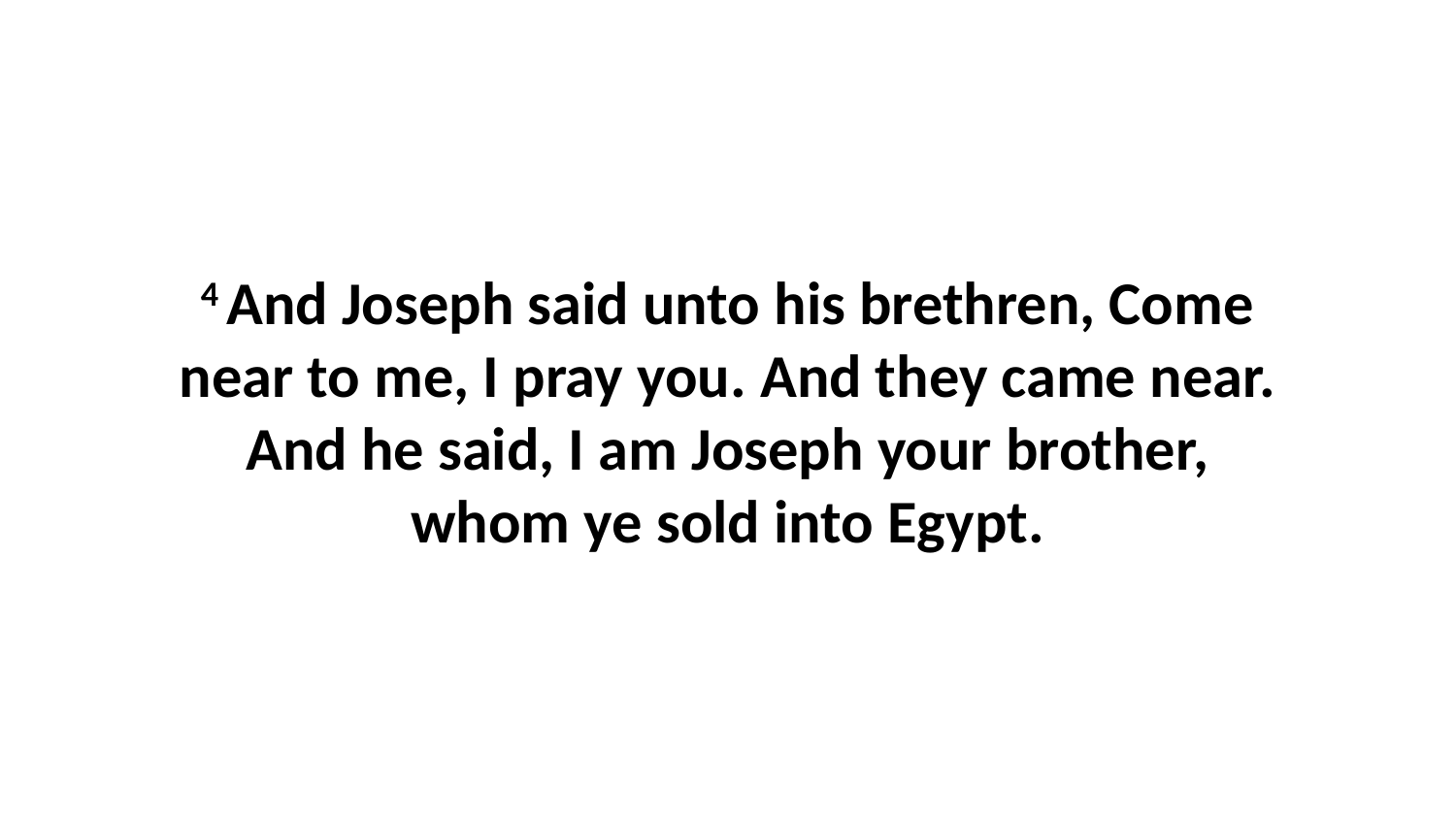

4 And Joseph said unto his brethren, Come near to me, I pray you. And they came near. And he said, I am Joseph your brother, whom ye sold into Egypt.